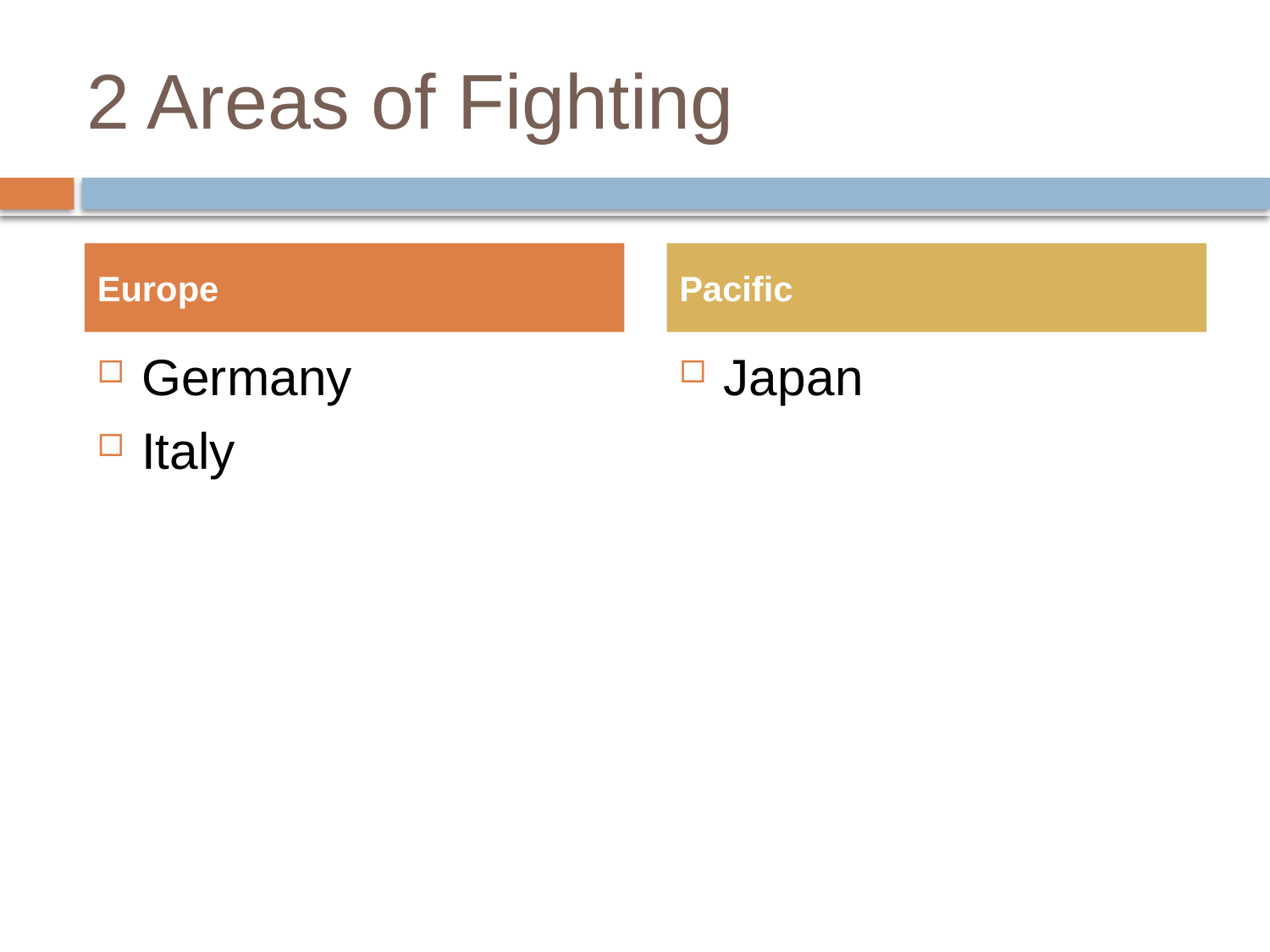

# 2 Areas of Fighting
Europe
Pacific
Germany
Italy

Japan